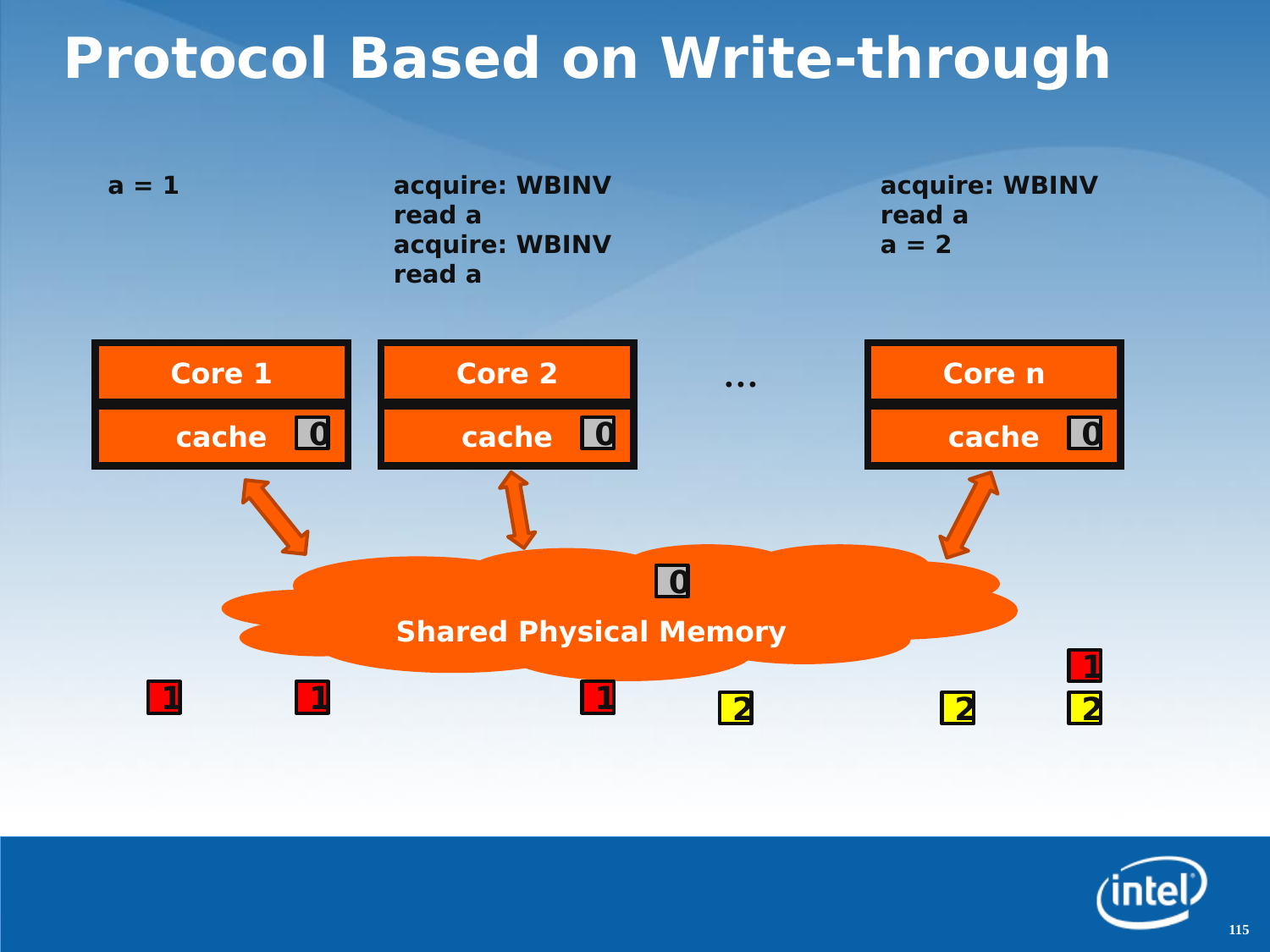

# Protocol Based on Write-through
a = 1
acquire: WBINV
read a
acquire: WBINV
read a
acquire: WBINV
read a
a = 2
Core 1
Core 2
…
Core n
cache
cache
cache

Shared Physical Memory
0
0
0
0
1
1
1
1
2
2
2
115